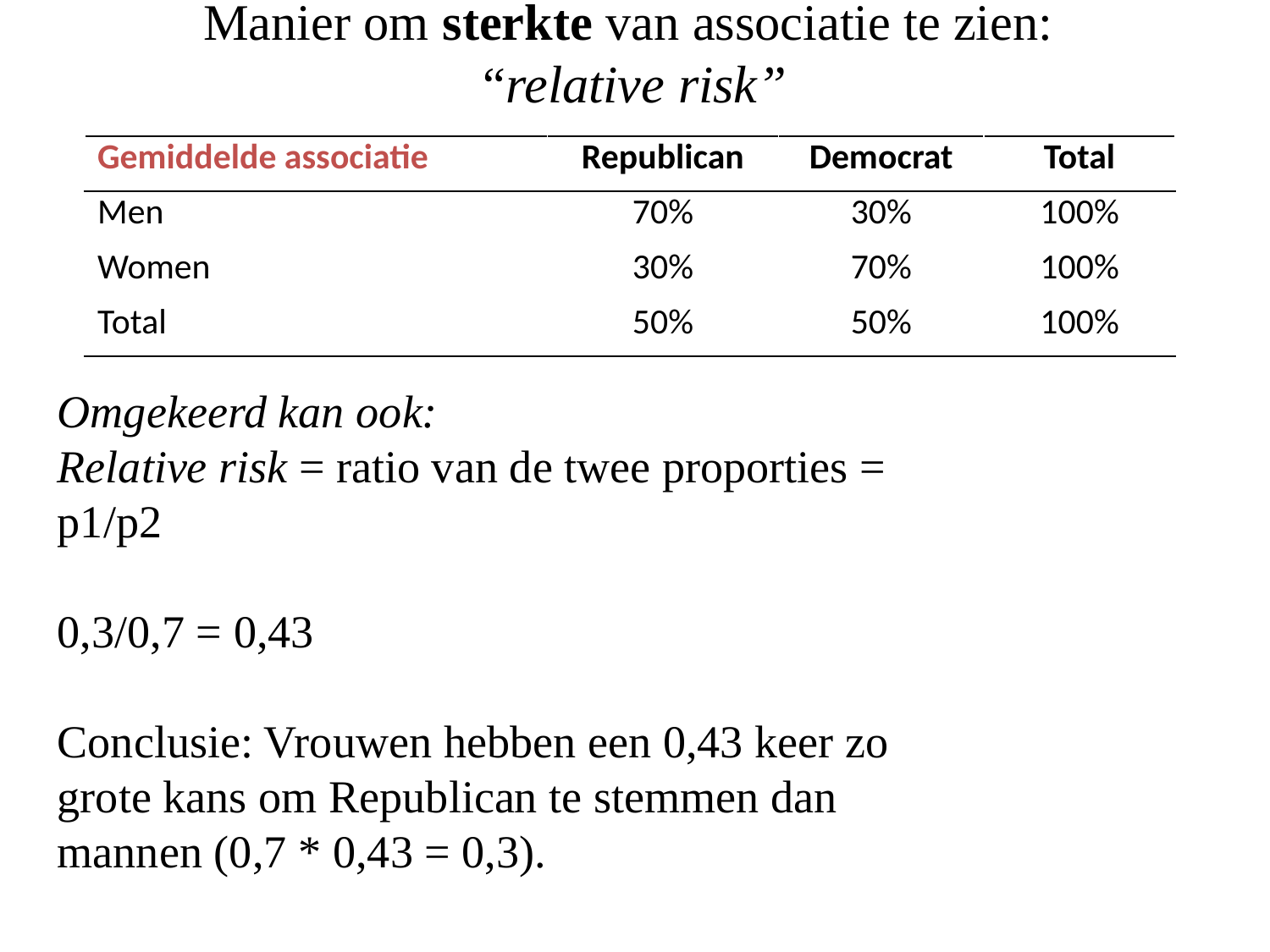

# Manier om sterkte van associatie te zien: “relative risk”
| Gemiddelde associatie | Republican | Democrat | Total |
| --- | --- | --- | --- |
| Men | 70% | 30% | 100% |
| Women | 30% | 70% | 100% |
| Total | 50% | 50% | 100% |
Omgekeerd kan ook:
Relative risk = ratio van de twee proporties = p1/p2

0,3/0,7 = 0,43

Conclusie: Vrouwen hebben een 0,43 keer zo grote kans om Republican te stemmen dan mannen (0,7 * 0,43 = 0,3).